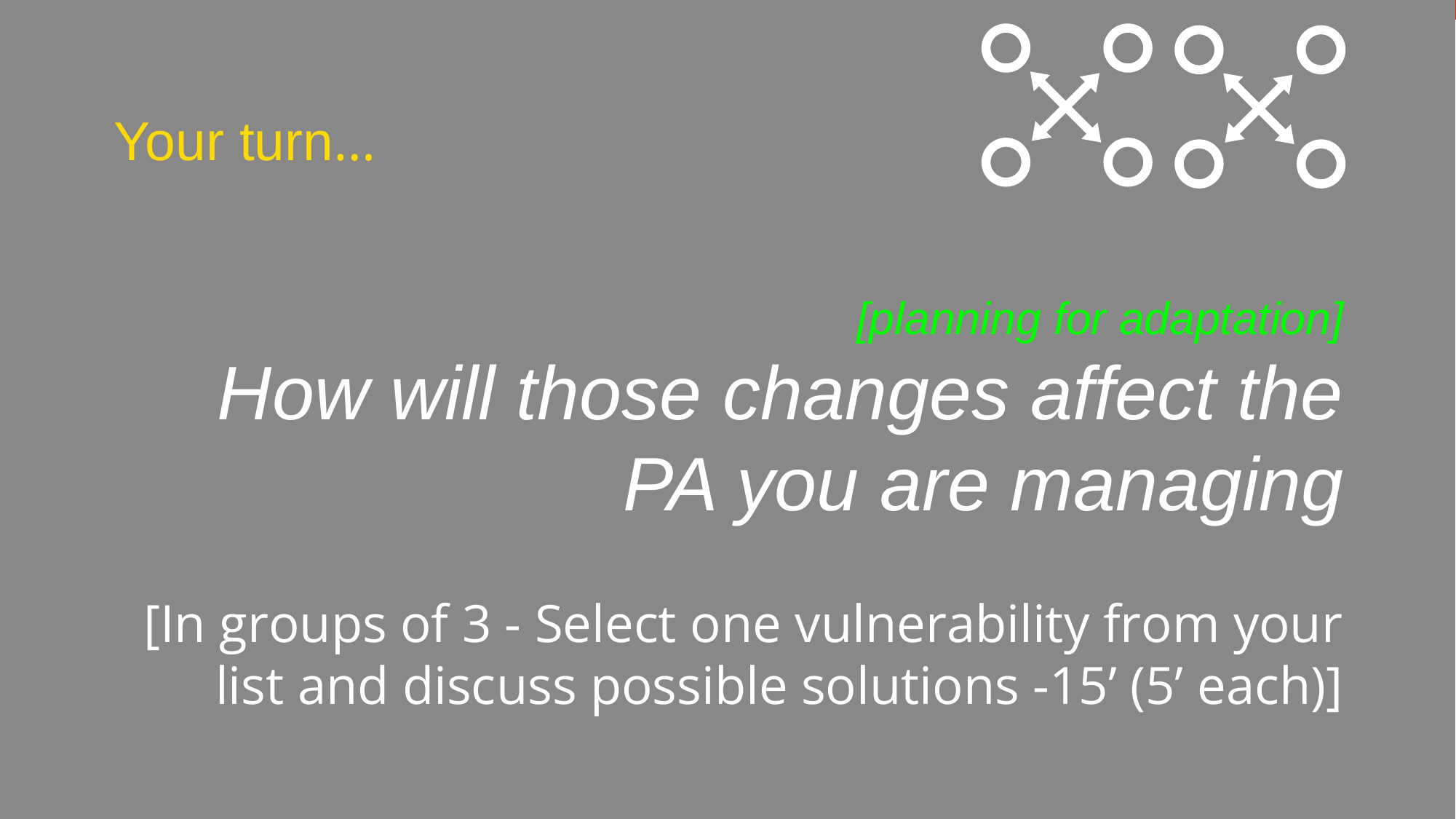

Your turn…

[planning for adaptation]
How will those changes affect the PA you are managing
[In groups of 3 - Select one vulnerability from your list and discuss possible solutions -15’ (5’ each)]